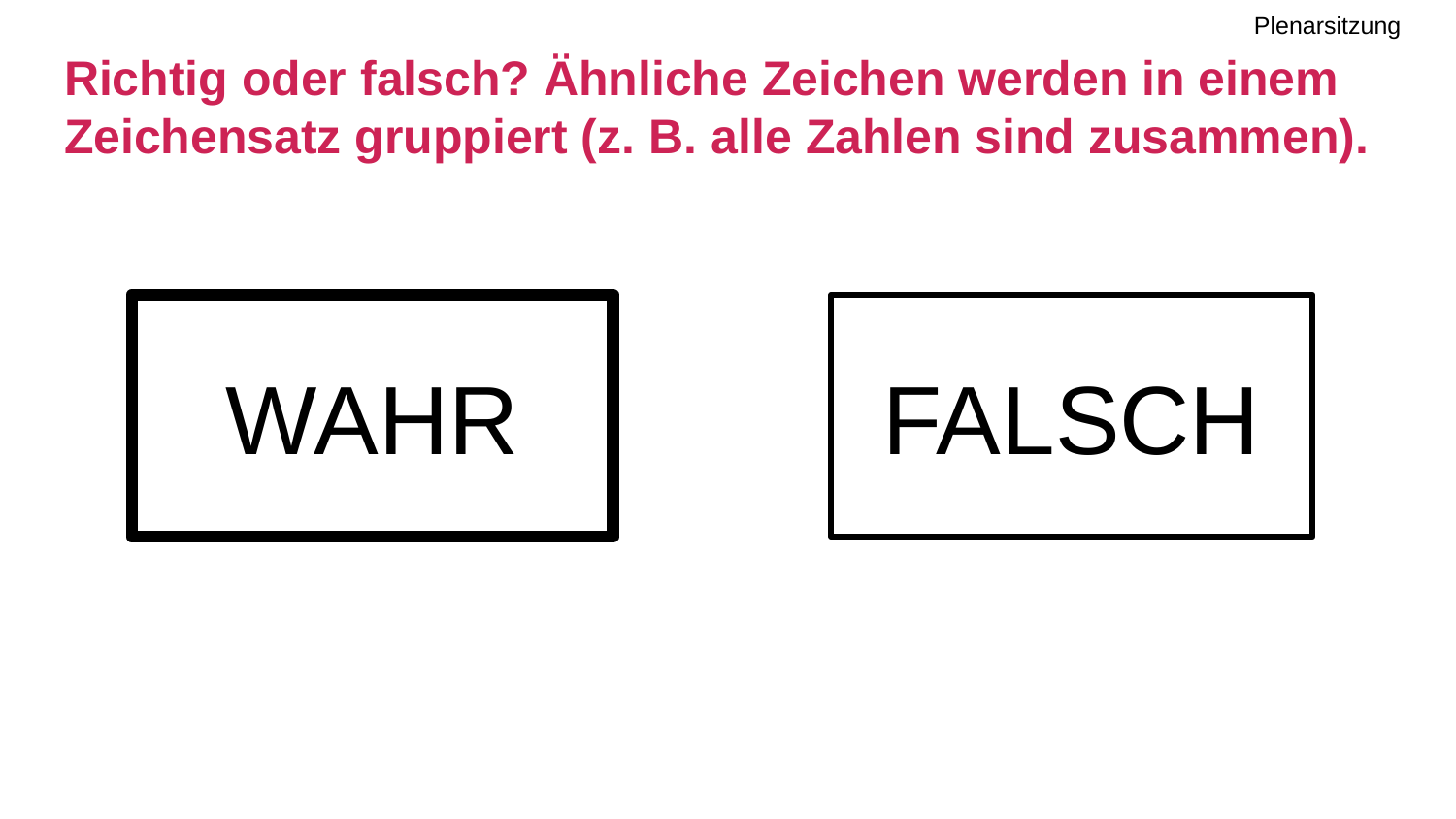

Plenarsitzung
# Richtig oder falsch? Ähnliche Zeichen werden in einem Zeichensatz gruppiert (z. B. alle Zahlen sind zusammen).
WAHR
FALSCH